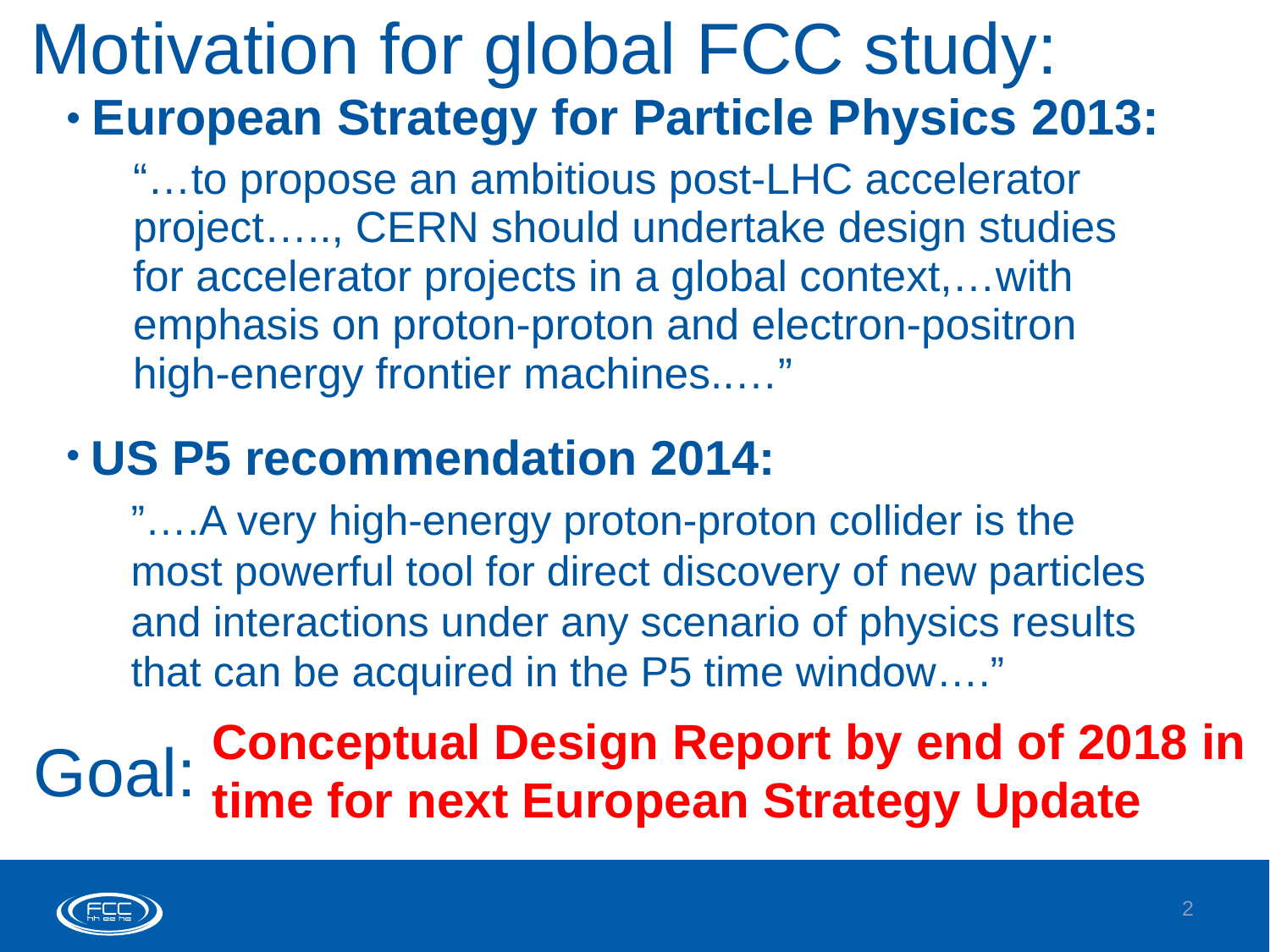

# Motivation for global FCC study:
European Strategy for Particle Physics 2013:
“…to propose an ambitious post-LHC accelerator project….., CERN should undertake design studies for accelerator projects in a global context,…with emphasis on proton-proton and electron-positron high-energy frontier machines..…”

US P5 recommendation 2014:
”….A very high-energy proton-proton collider is the most powerful tool for direct discovery of new particles and interactions under any scenario of physics results that can be acquired in the P5 time window….”

Conceptual Design Report by end of 2018 in time for next European Strategy Update
Goal:
2